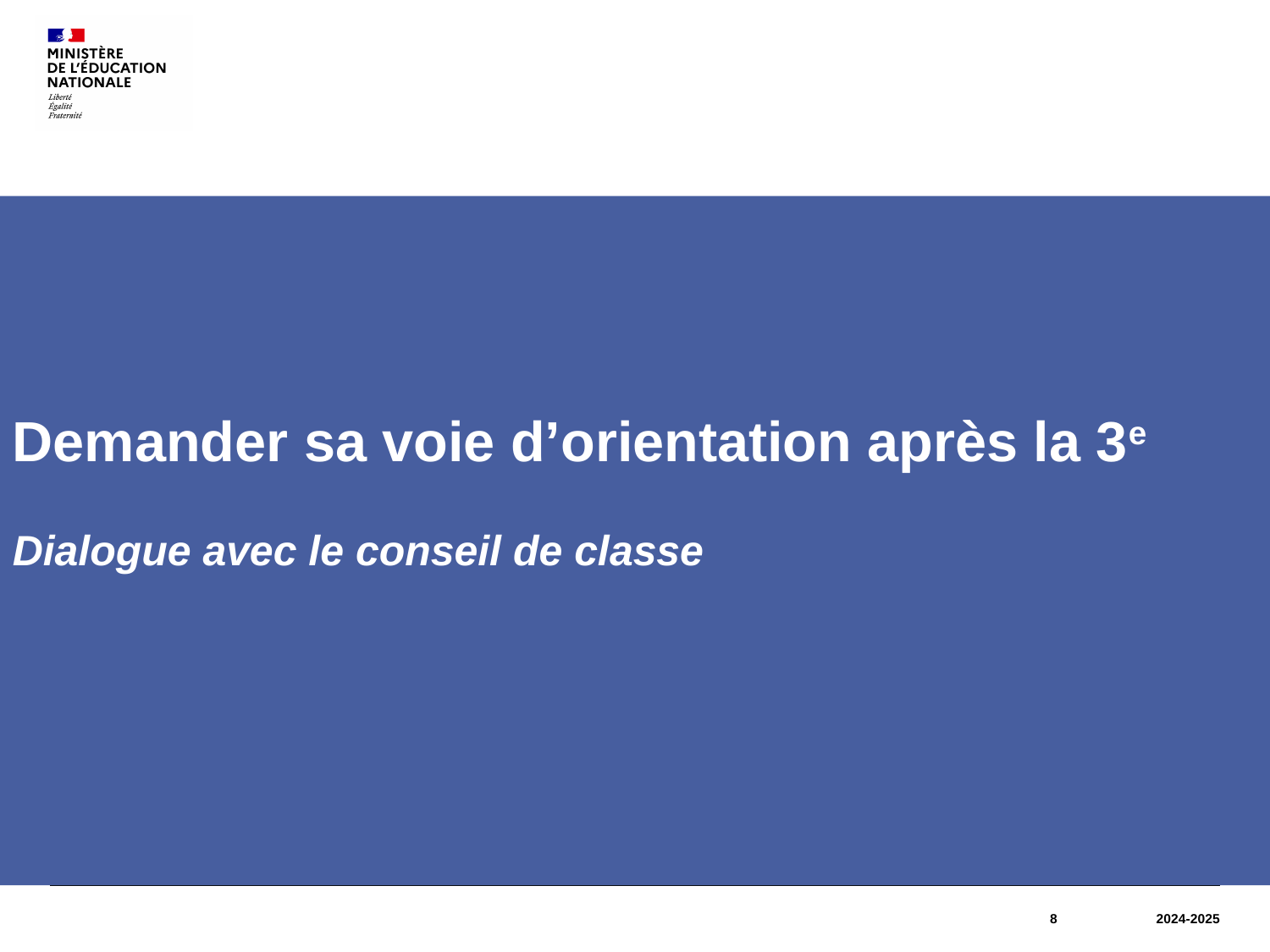

Demander sa voie d’orientation après la 3e

Dialogue avec le conseil de classe

8
2024-2025